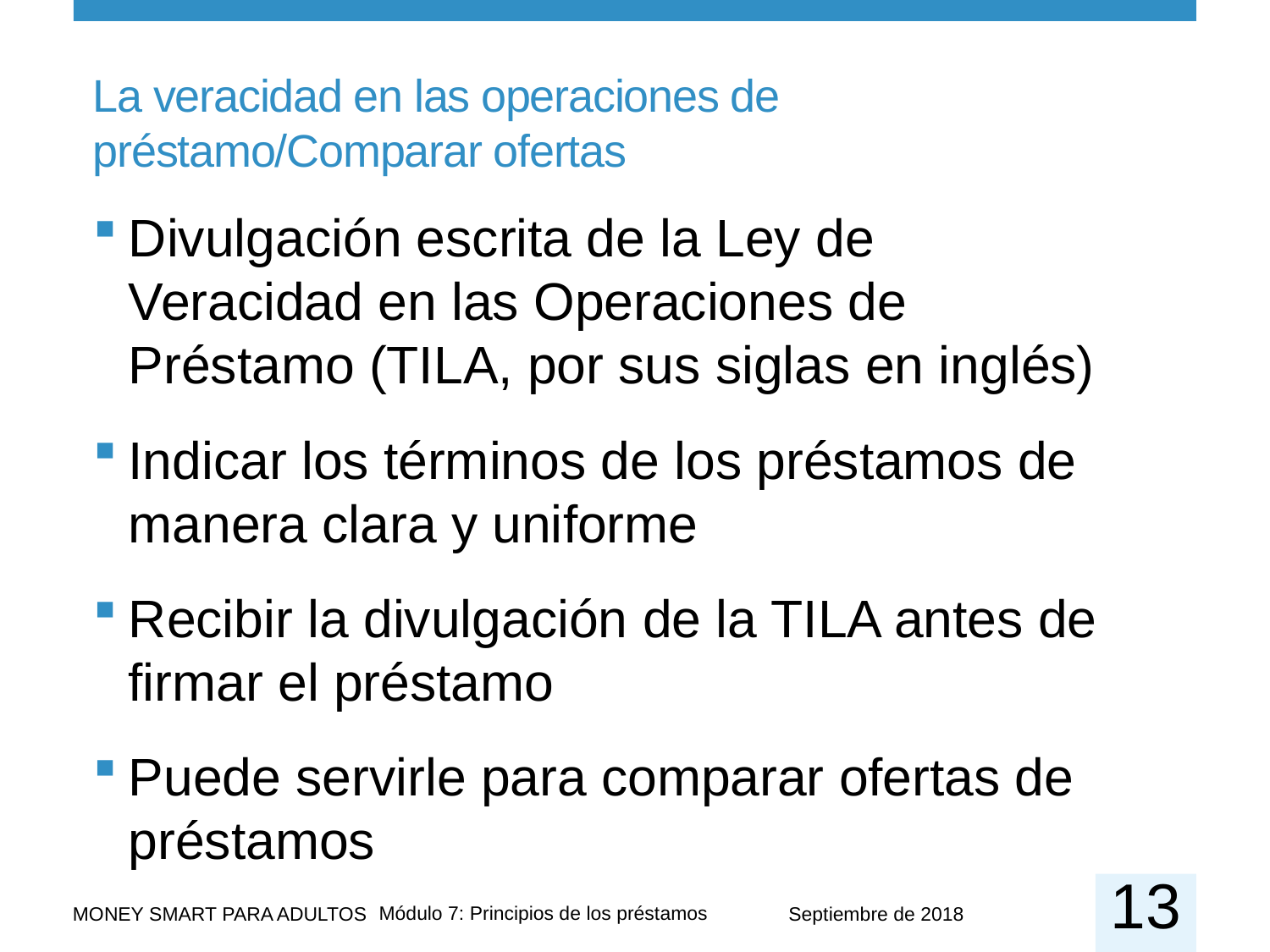

# La veracidad en las operaciones de préstamo/Comparar ofertas
Divulgación escrita de la Ley de Veracidad en las Operaciones de Préstamo (TILA, por sus siglas en inglés)
Indicar los términos de los préstamos de manera clara y uniforme
Recibir la divulgación de la TILA antes de firmar el préstamo
Puede servirle para comparar ofertas de préstamos
13